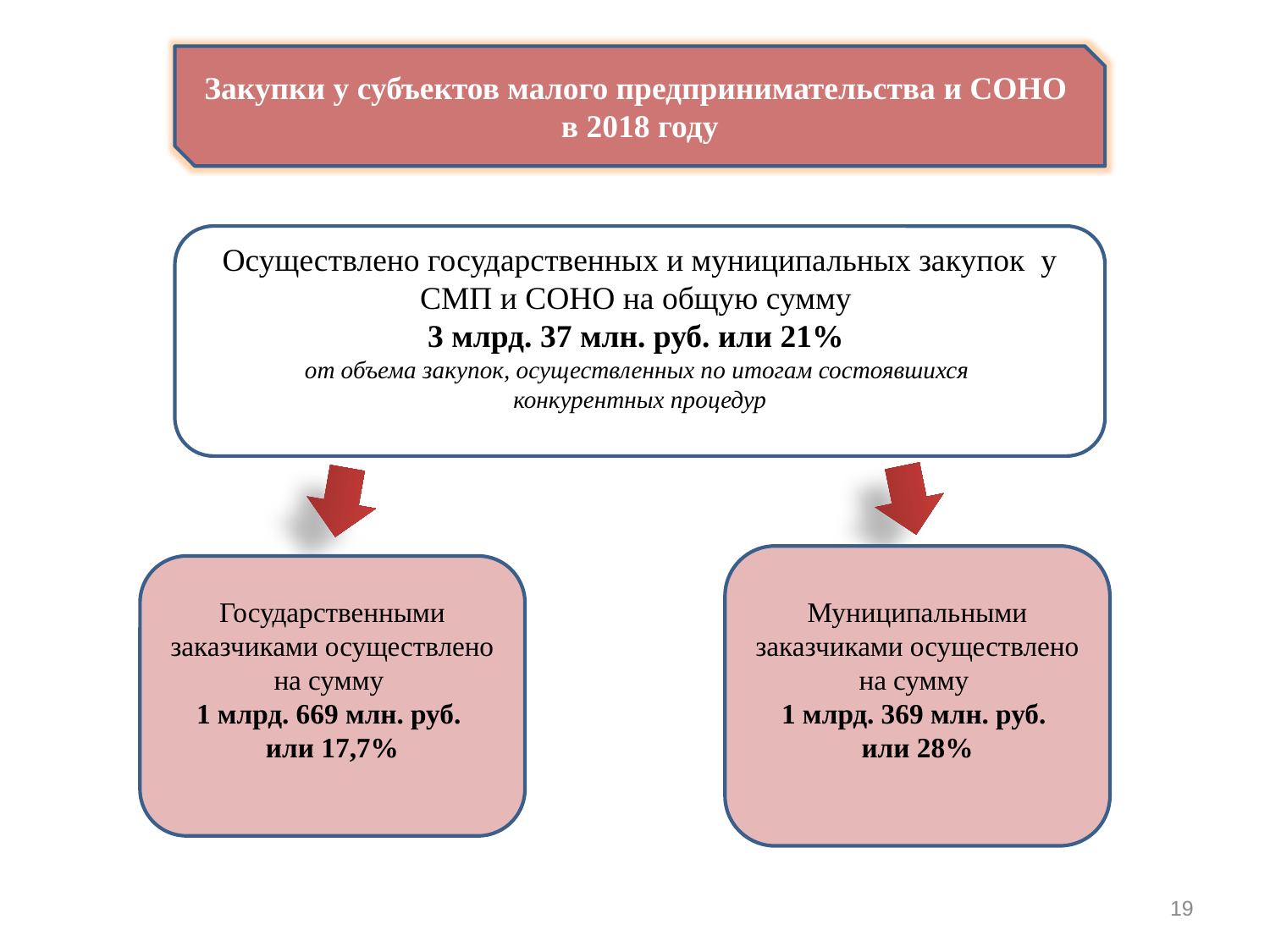

Закупки у субъектов малого предпринимательства и СОНО
в 2018 году
Осуществлено государственных и муниципальных закупок  у СМП и СОНО на общую сумму
3 млрд. 37 млн. руб. или 21%
от объема закупок, осуществленных по итогам состоявшихся
конкурентных процедур

Муниципальными заказчиками осуществлено на сумму
1 млрд. 369 млн. руб.
или 28%

Государственными заказчиками осуществлено на сумму
1 млрд. 669 млн. руб.
или 17,7%

19